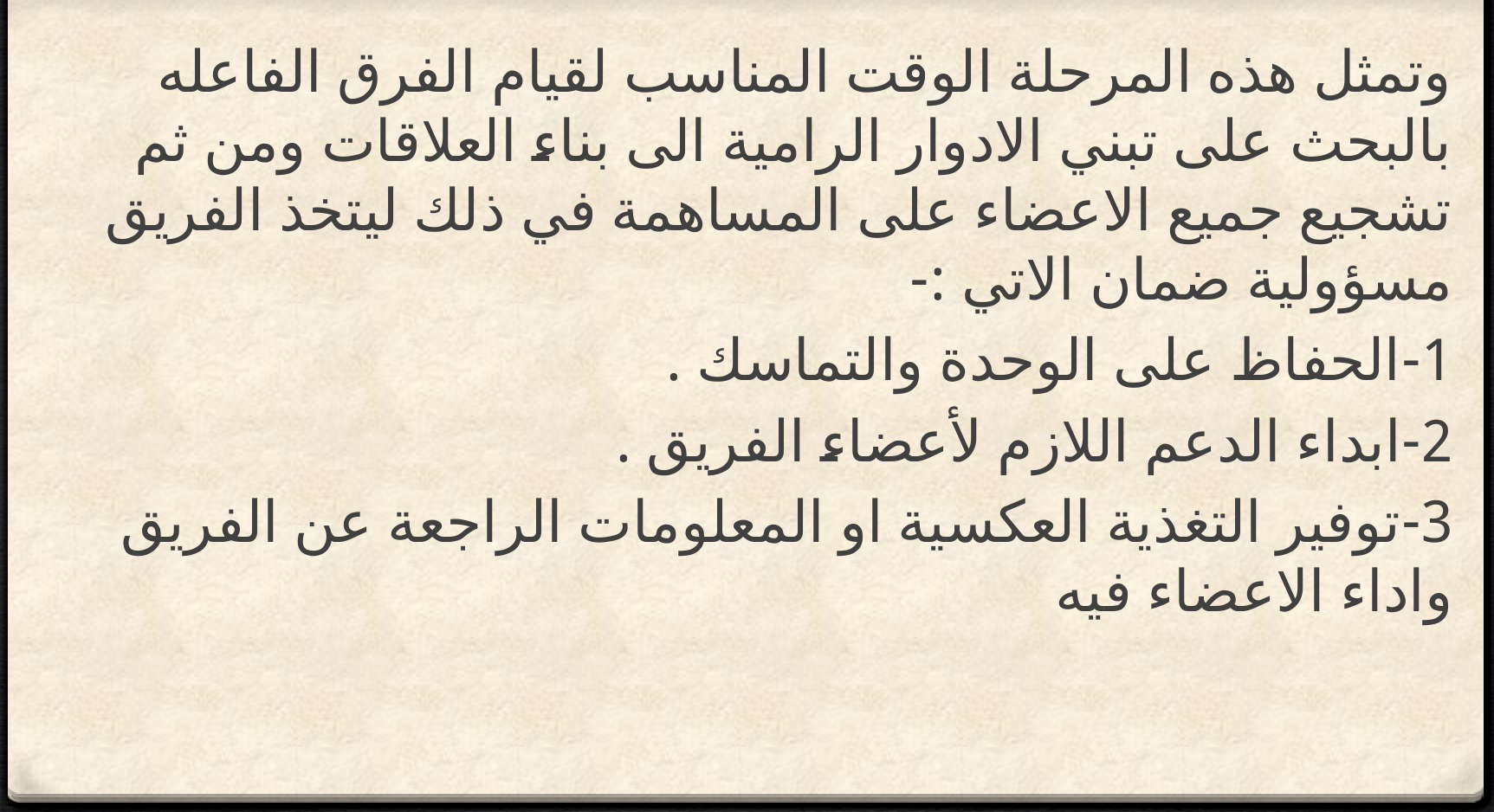

وتمثل هذه المرحلة الوقت المناسب لقيام الفرق الفاعله بالبحث على تبني الادوار الرامية الى بناء العلاقات ومن ثم تشجيع جميع الاعضاء على المساهمة في ذلك ليتخذ الفريق مسؤولية ضمان الاتي :-
1-الحفاظ على الوحدة والتماسك .
2-ابداء الدعم اللازم لأعضاء الفريق .
3-توفير التغذية العكسية او المعلومات الراجعة عن الفريق واداء الاعضاء فيه